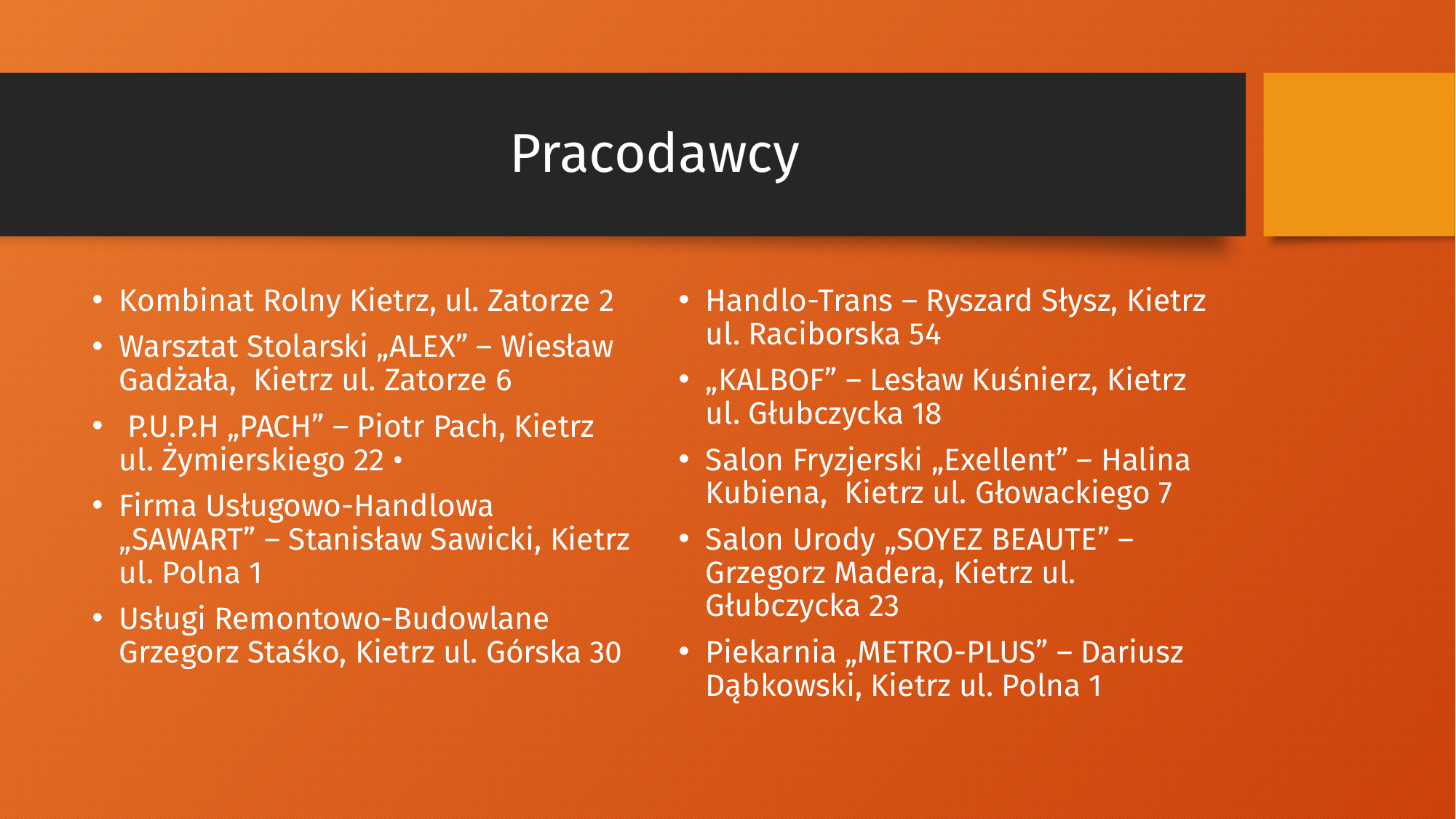

# Pracodawcy
Kombinat Rolny Kietrz, ul. Zatorze 2
Warsztat Stolarski „ALEX” – Wiesław Gadżała,  Kietrz ul. Zatorze 6
 P.U.P.H „PACH” – Piotr Pach, Kietrz ul. Żymierskiego 22 •
Firma Usługowo-Handlowa  „SAWART” – Stanisław Sawicki, Kietrz ul. Polna 1
Usługi Remontowo-Budowlane Grzegorz Staśko, Kietrz ul. Górska 30
Handlo-Trans – Ryszard Słysz, Kietrz ul. Raciborska 54
„KALBOF” – Lesław Kuśnierz, Kietrz ul. Głubczycka 18
Salon Fryzjerski „Exellent” – Halina Kubiena,  Kietrz ul. Głowackiego 7
Salon Urody „SOYEZ BEAUTE” – Grzegorz Madera, Kietrz ul. Głubczycka 23
Piekarnia „METRO-PLUS” – Dariusz Dąbkowski, Kietrz ul. Polna 1